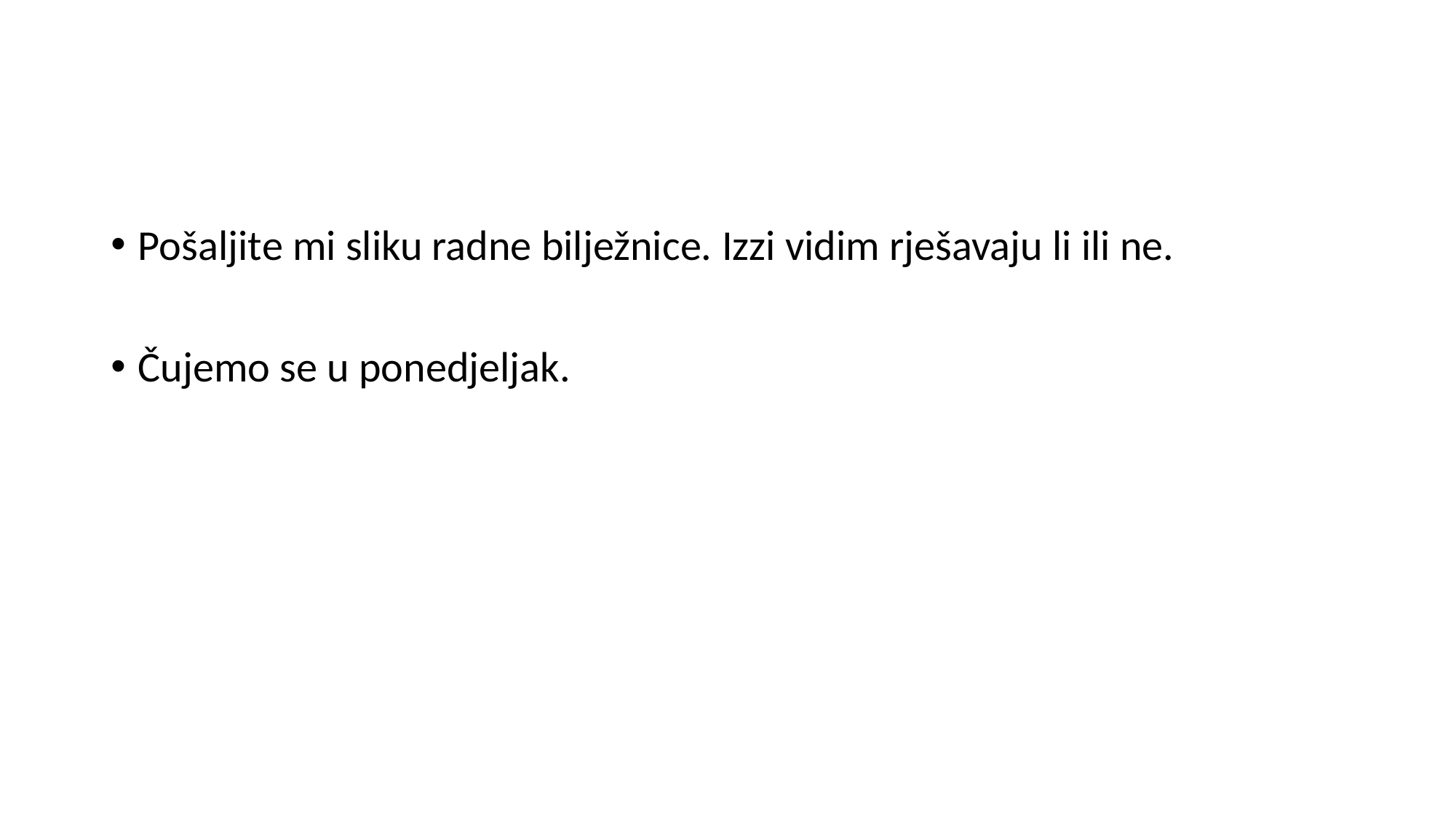

#
Pošaljite mi sliku radne bilježnice. Izzi vidim rješavaju li ili ne.

Čujemo se u ponedjeljak.